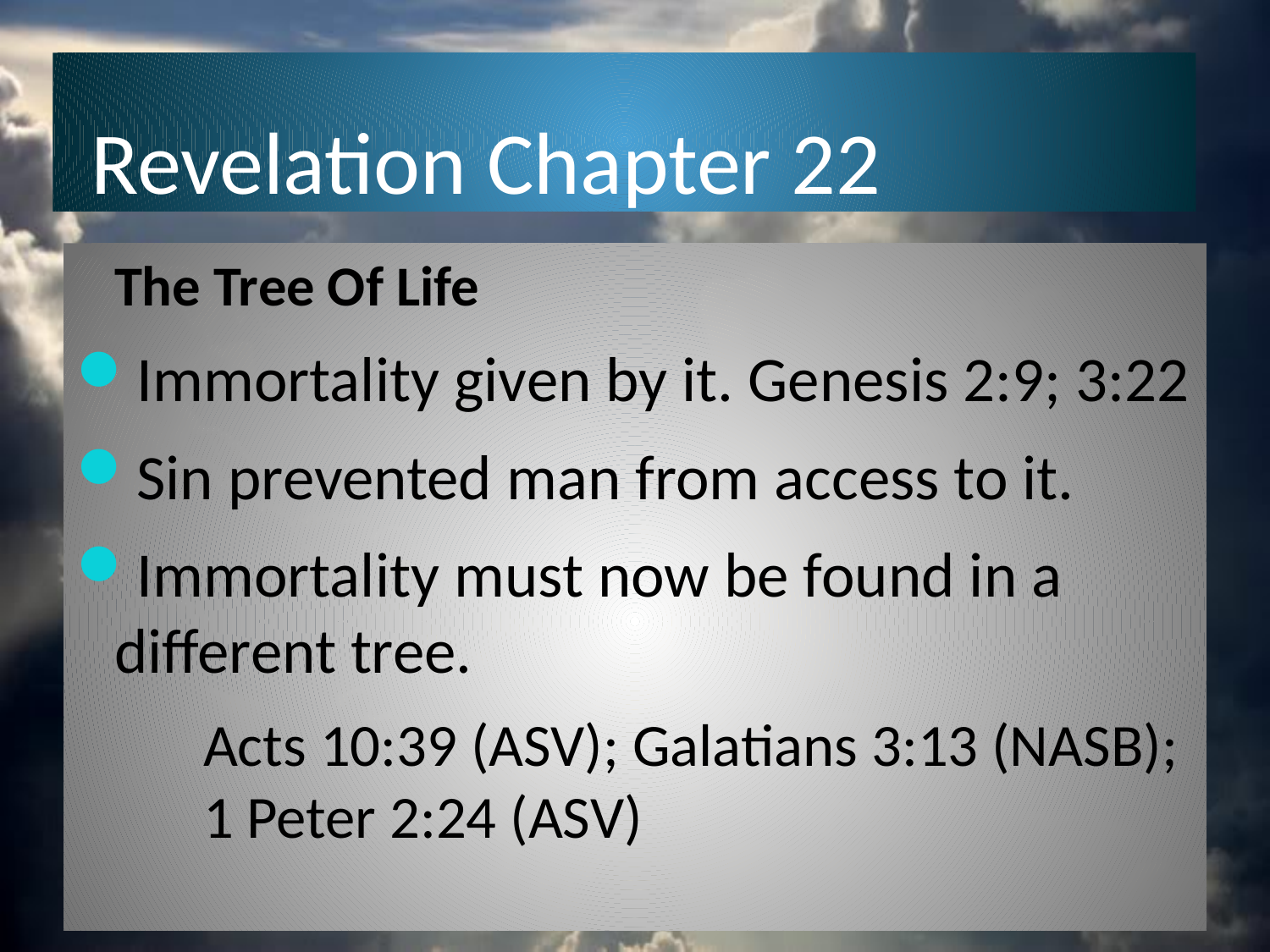

# Revelation Chapter 22
The Tree Of Life
Immortality given by it. Genesis 2:9; 3:22
Sin prevented man from access to it.
Immortality must now be found in a different tree.
	Acts 10:39 (ASV); Galatians 3:13 (NASB);
	1 Peter 2:24 (ASV)